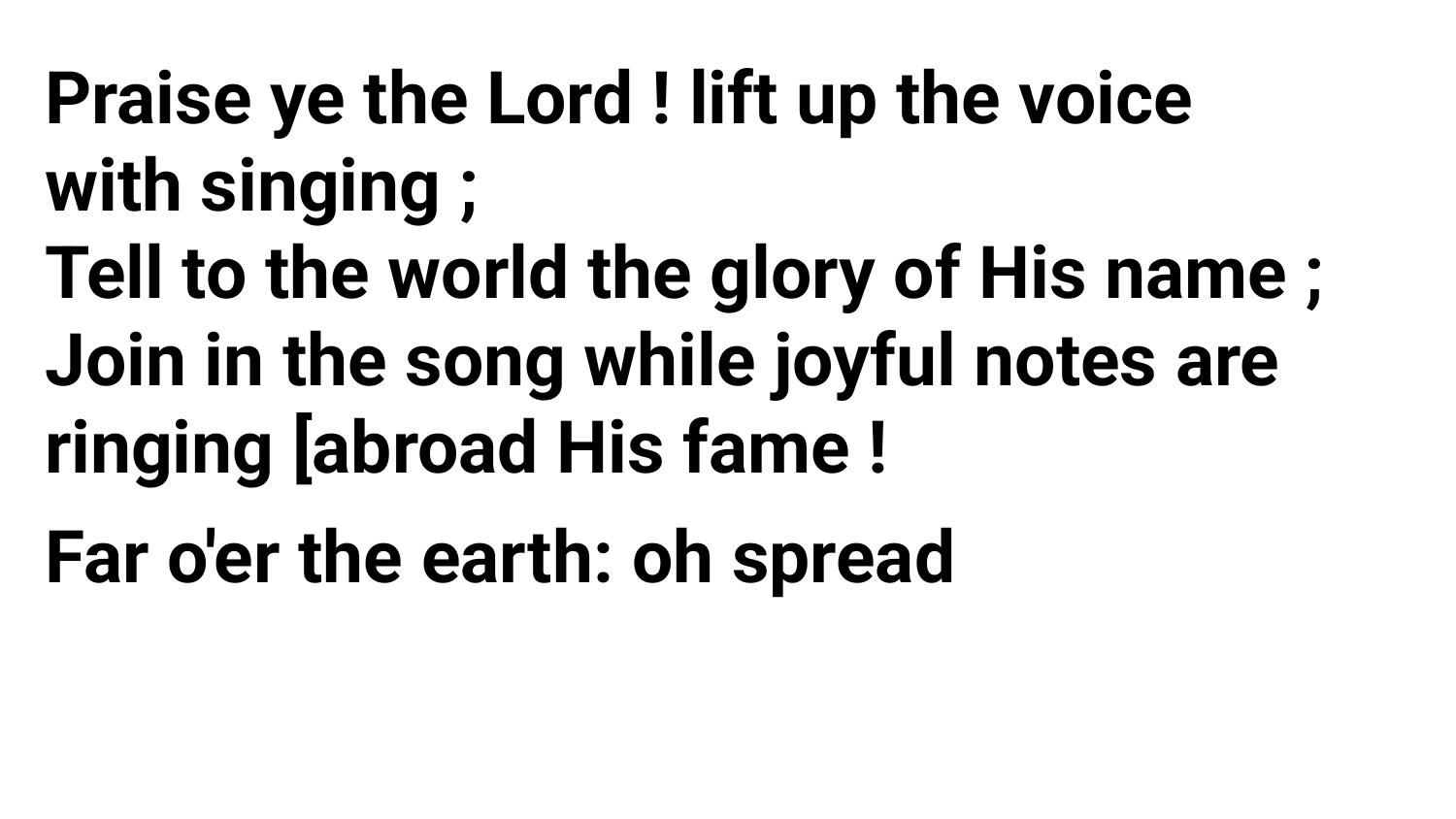

Praise ye the Lord ! lift up the voice
with singing ;
Tell to the world the glory of His name ;
Join in the song while joyful notes are
ringing [abroad His fame !
Far o'er the earth: oh spread